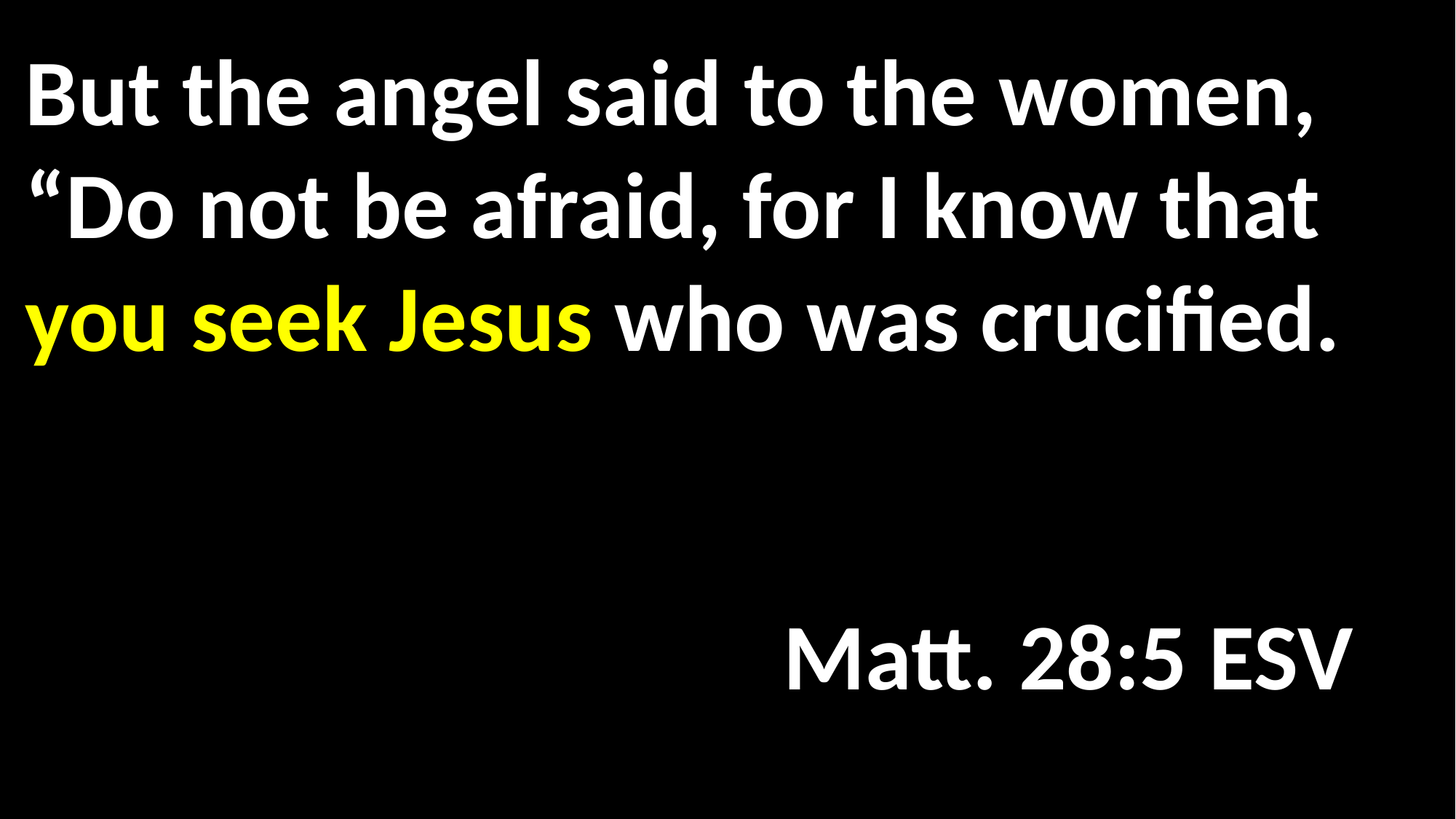

But the angel said to the women, “Do not be afraid, for I know that you seek Jesus who was crucified.																  	          														          Matt. 28:5 ESV